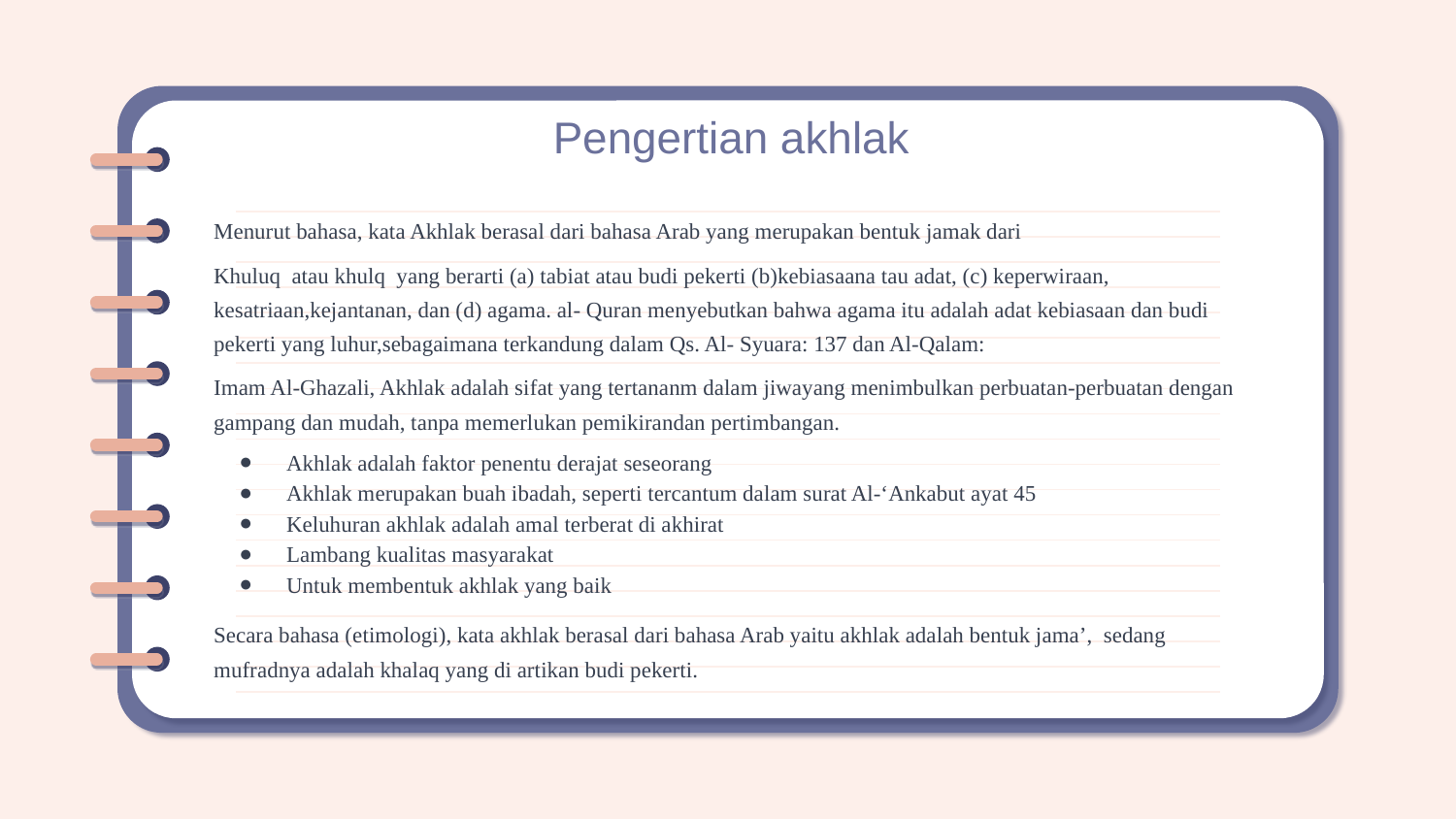

# Pengertian akhlak

Menurut bahasa, kata Akhlak berasal dari bahasa Arab yang merupakan bentuk jamak dari
Khuluq  atau khulq  yang berarti (a) tabiat atau budi pekerti (b)kebiasaana tau adat, (c) keperwiraan, kesatriaan,kejantanan, dan (d) agama. al- Quran menyebutkan bahwa agama itu adalah adat kebiasaan dan budi pekerti yang luhur,sebagaimana terkandung dalam Qs. Al- Syuara: 137 dan Al-Qalam:
Imam Al-Ghazali, Akhlak adalah sifat yang tertananm dalam jiwayang menimbulkan perbuatan-perbuatan dengan gampang dan mudah, tanpa memerlukan pemikirandan pertimbangan.
Akhlak adalah faktor penentu derajat seseorang
Akhlak merupakan buah ibadah, seperti tercantum dalam surat Al-‘Ankabut ayat 45
Keluhuran akhlak adalah amal terberat di akhirat
Lambang kualitas masyarakat
Untuk membentuk akhlak yang baik
Secara bahasa (etimologi), kata akhlak berasal dari bahasa Arab yaitu akhlak adalah bentuk jama’,  sedang mufradnya adalah khalaq yang di artikan budi pekerti.